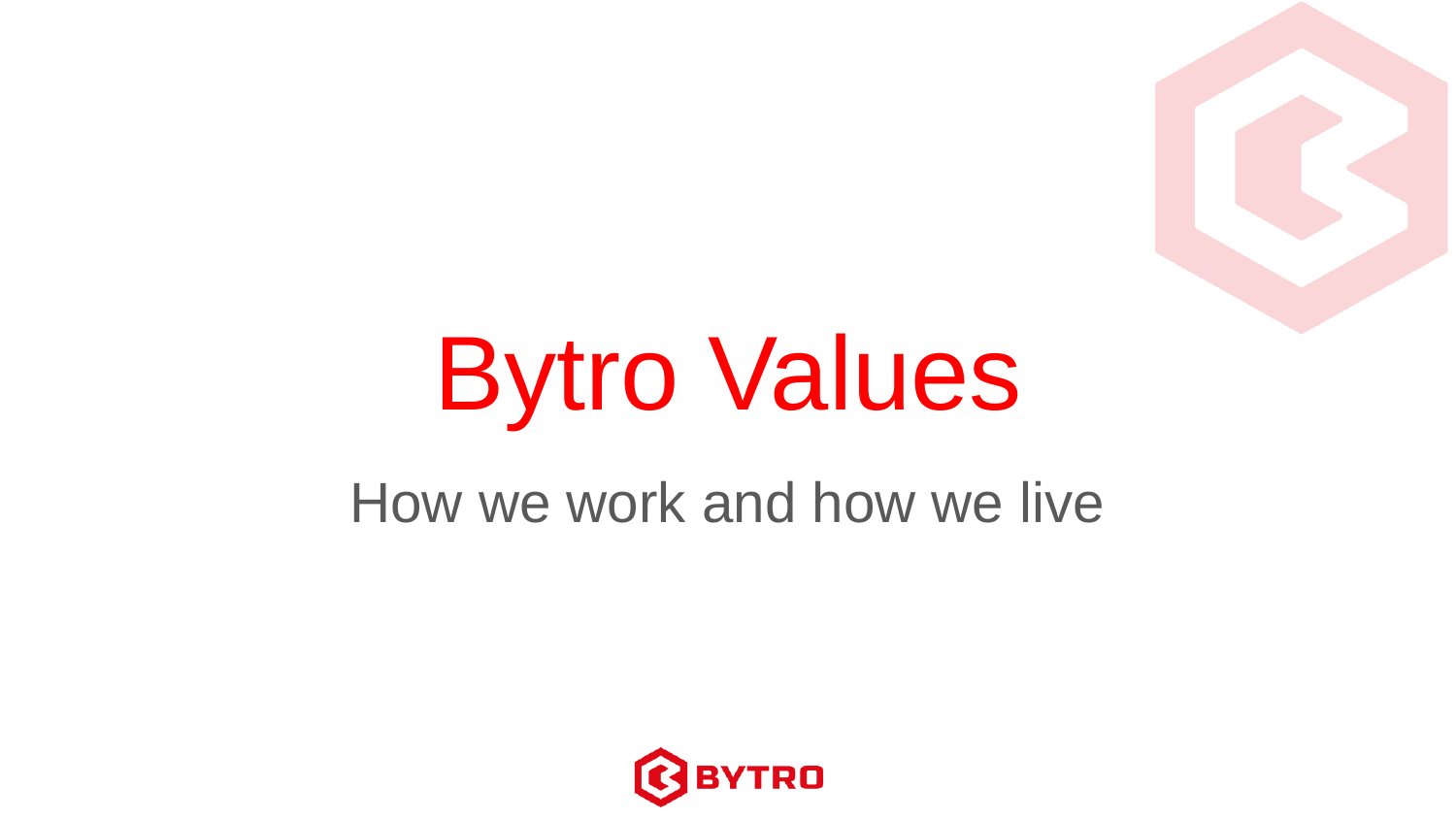

# Bytro Values
How we work and how we live